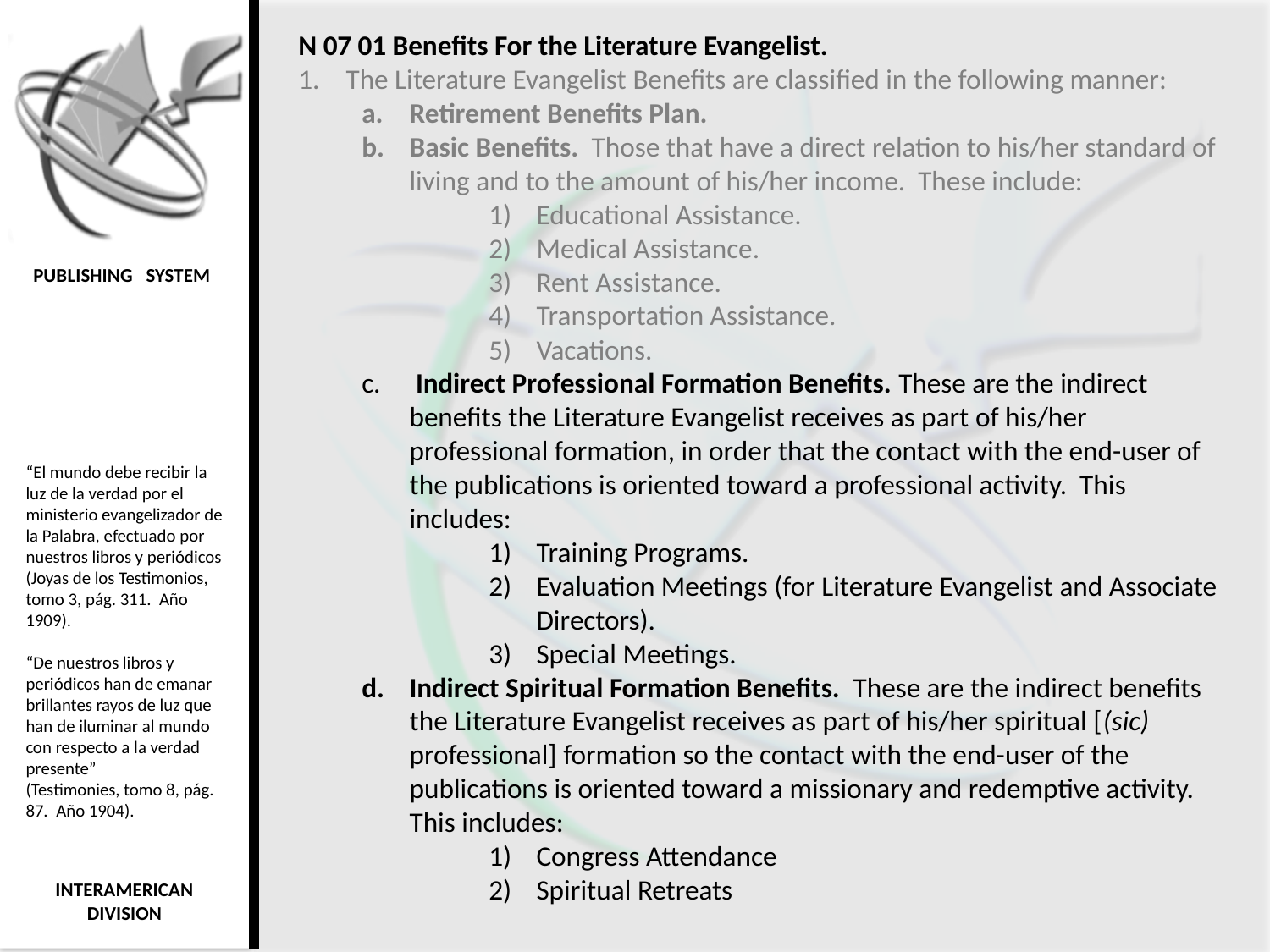

N 07 01 Benefits For the Literature Evangelist.
The Literature Evangelist Benefits are classified in the following manner:
Retirement Benefits Plan.
Basic Benefits.  Those that have a direct relation to his/her standard of living and to the amount of his/her income.  These include:
Educational Assistance.
Medical Assistance.
Rent Assistance.
Transportation Assistance.
Vacations.
 Indirect Professional Formation Benefits. These are the indirect benefits the Literature Evangelist receives as part of his/her professional formation, in order that the contact with the end-user of the publications is oriented toward a professional activity.  This includes:
Training Programs.
Evaluation Meetings (for Literature Evangelist and Associate Directors).
Special Meetings.
Indirect Spiritual Formation Benefits.  These are the indirect benefits the Literature Evangelist receives as part of his/her spiritual [(sic) professional] formation so the contact with the end-user of the publications is oriented toward a missionary and redemptive activity.  This includes:
Congress Attendance
Spiritual Retreats